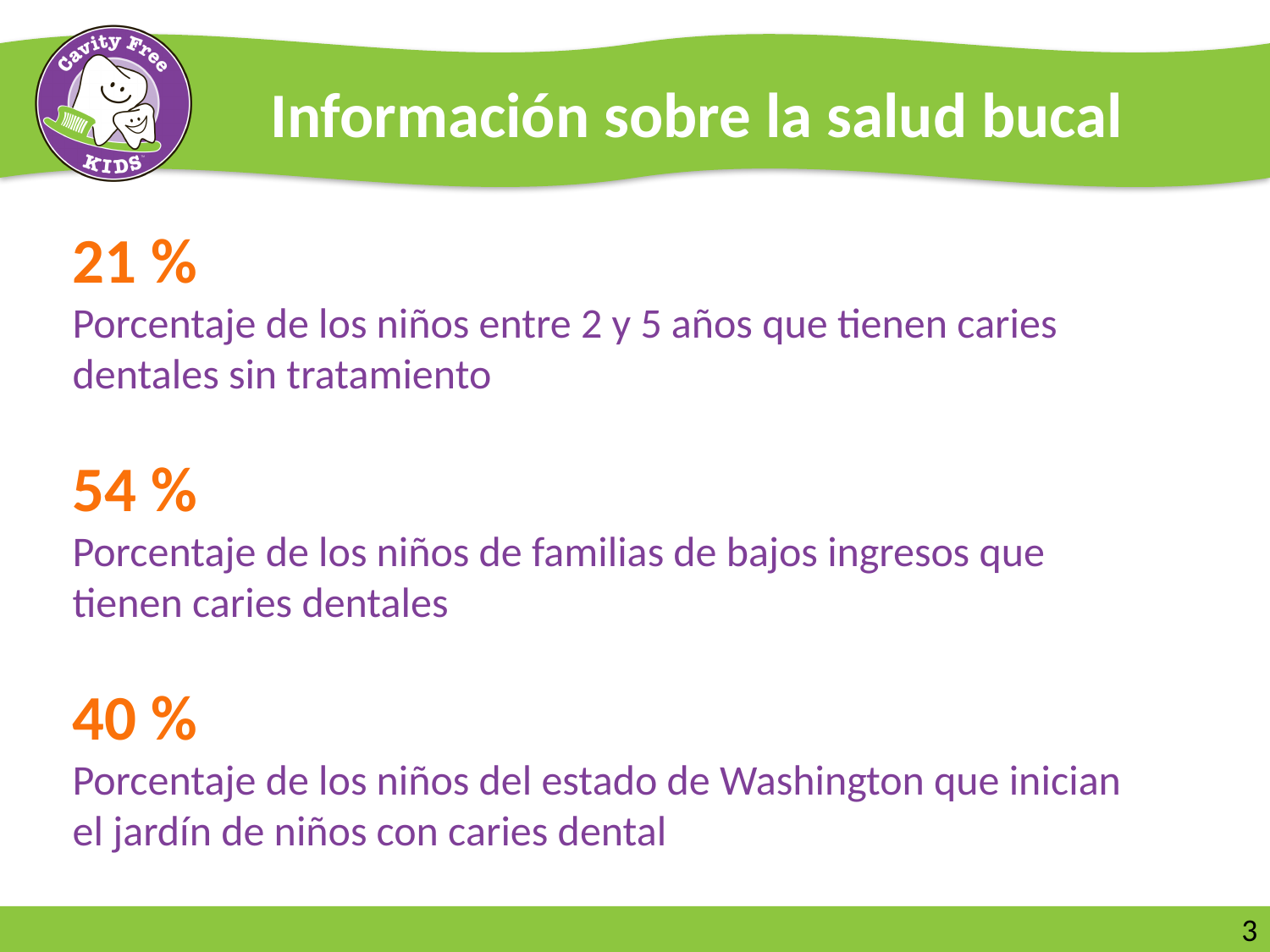

# Información sobre la salud bucal
21 %
Porcentaje de los niños entre 2 y 5 años que tienen caries dentales sin tratamiento

54 %
Porcentaje de los niños de familias de bajos ingresos que tienen caries dentales

40 %
Porcentaje de los niños del estado de Washington que inician el jardín de niños con caries dental